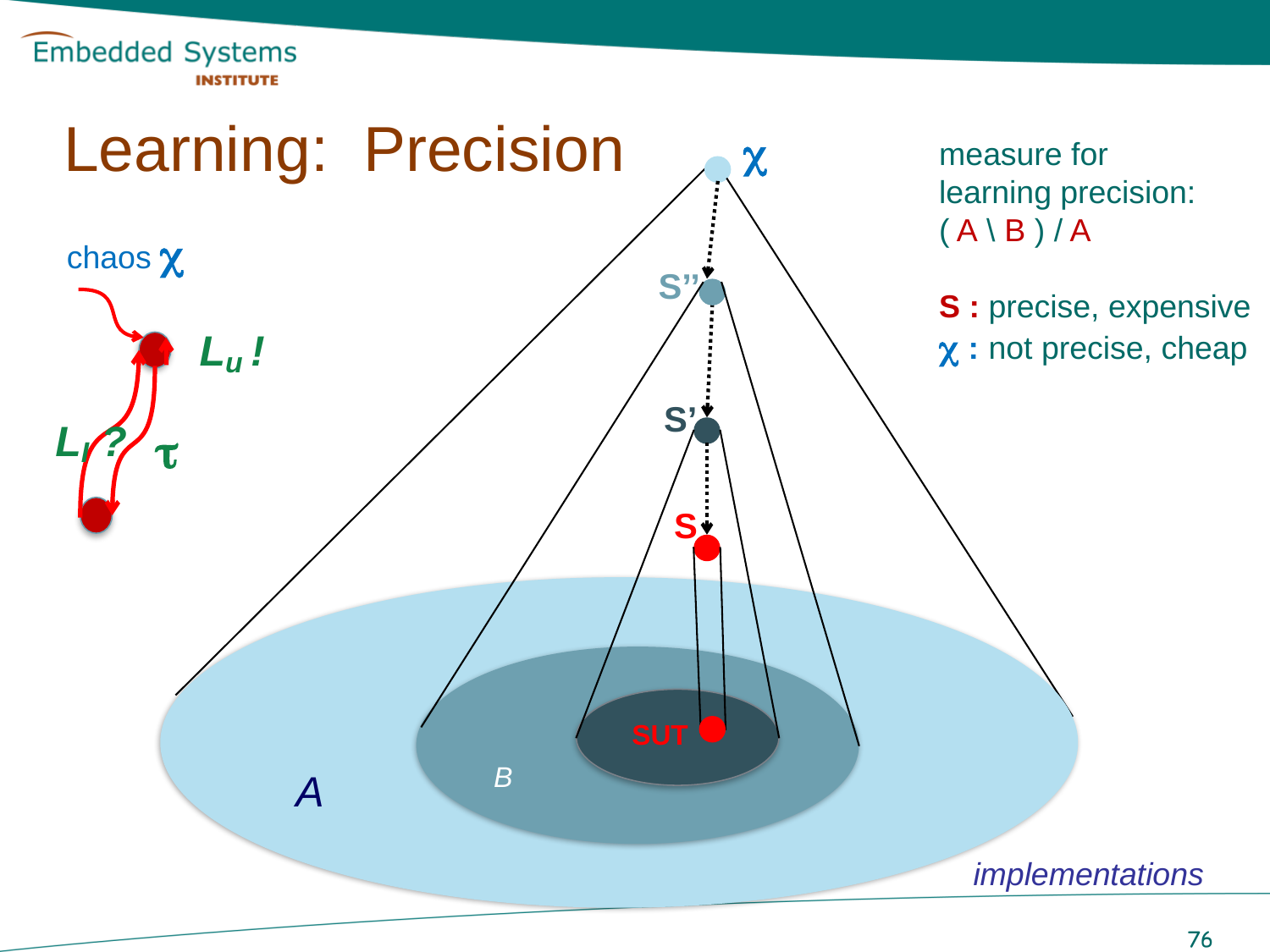

measure for
learning precision:
( A \ B ) / A

S : precise, expensive
χ : not precise, cheap

# Learning:  Precision
χ

chaos χ
Lu !

LI ?
τ

S’’

B
S’

S

implementations
A

SUT

   76